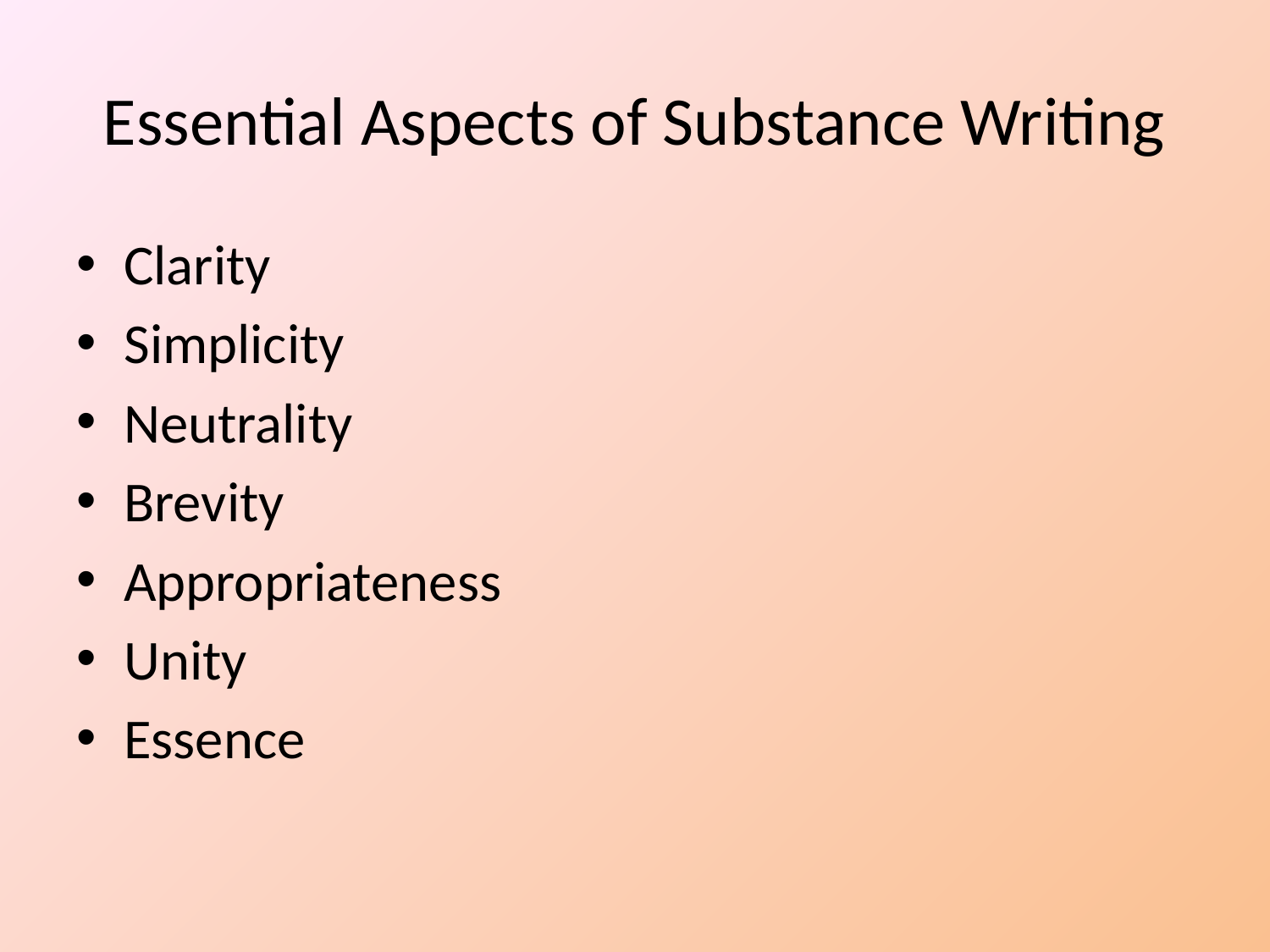

# Essential Aspects of Substance Writing
Clarity
Simplicity
Neutrality
Brevity
Appropriateness
Unity
Essence